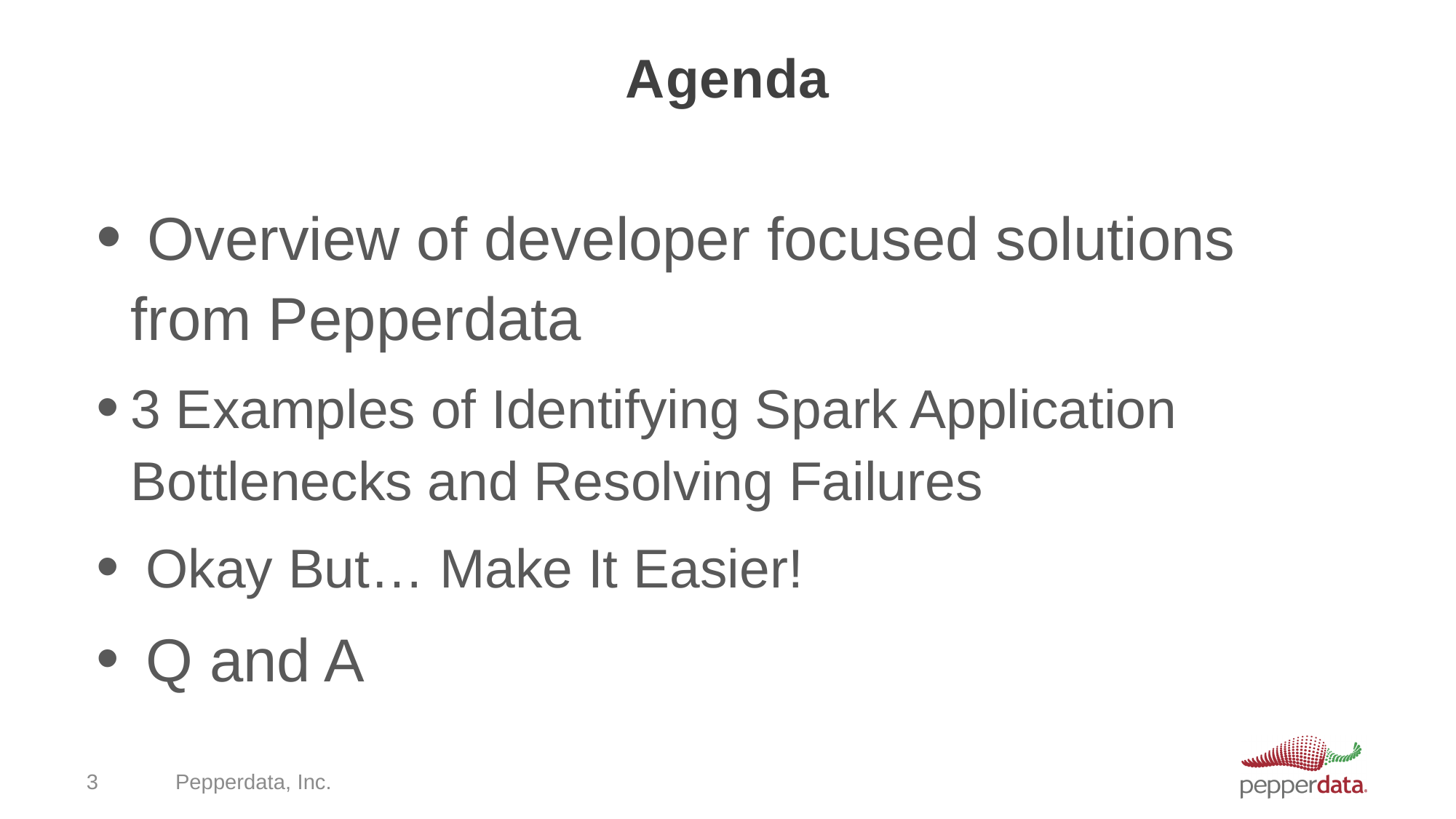

# Agenda
 Overview of developer focused solutions from Pepperdata
3 Examples of Identifying Spark Application Bottlenecks and Resolving Failures
 Okay But… Make It Easier!
 Q and A
3
Pepperdata, Inc.